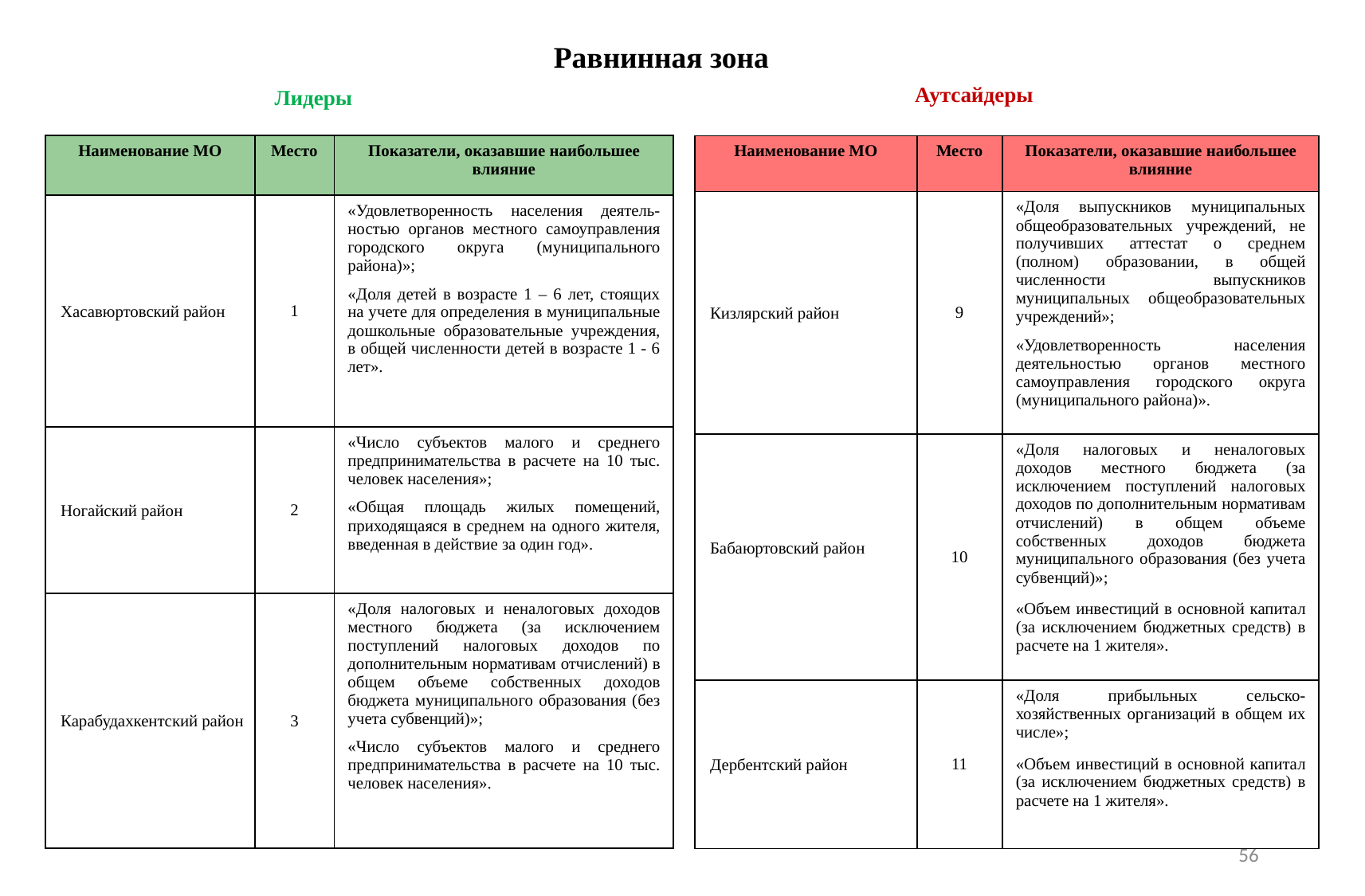

Равнинная зона
Аутсайдеры
Лидеры
| Наименование МО | Место | Показатели, оказавшие наибольшее влияние |
| --- | --- | --- |
| Хасавюртовский район | 1 | «Удовлетворенность населения деятель-ностью органов местного самоуправления городского округа (муниципального района)»; «Доля детей в возрасте 1 – 6 лет, стоящих на учете для определения в муниципальные дошкольные образовательные учреждения, в общей численности детей в возрасте 1 - 6 лет». |
| Ногайский район | 2 | «Число субъектов малого и среднего предпринимательства в расчете на 10 тыс. человек населения»; «Общая площадь жилых помещений, приходящаяся в среднем на одного жителя, введенная в действие за один год». |
| Карабудахкентский район | 3 | «Доля налоговых и неналоговых доходов местного бюджета (за исключением поступлений налоговых доходов по дополнительным нормативам отчислений) в общем объеме собственных доходов бюджета муниципального образования (без учета субвенций)»; «Число субъектов малого и среднего предпринимательства в расчете на 10 тыс. человек населения». |
| Наименование МО | Место | Показатели, оказавшие наибольшее влияние |
| --- | --- | --- |
| Кизлярский район | 9 | «Доля выпускников муниципальных общеобразовательных учреждений, не получивших аттестат о среднем (полном) образовании, в общей численности выпускников муниципальных общеобразовательных учреждений»; «Удовлетворенность населения деятельностью органов местного самоуправления городского округа (муниципального района)». |
| Бабаюртовский район | 10 | «Доля налоговых и неналоговых доходов местного бюджета (за исключением поступлений налоговых доходов по дополнительным нормативам отчислений) в общем объеме собственных доходов бюджета муниципального образования (без учета субвенций)»; «Объем инвестиций в основной капитал (за исключением бюджетных средств) в расчете на 1 жителя». |
| Дербентский район | 11 | «Доля прибыльных сельско-хозяйственных организаций в общем их числе»; «Объем инвестиций в основной капитал (за исключением бюджетных средств) в расчете на 1 жителя». |
56